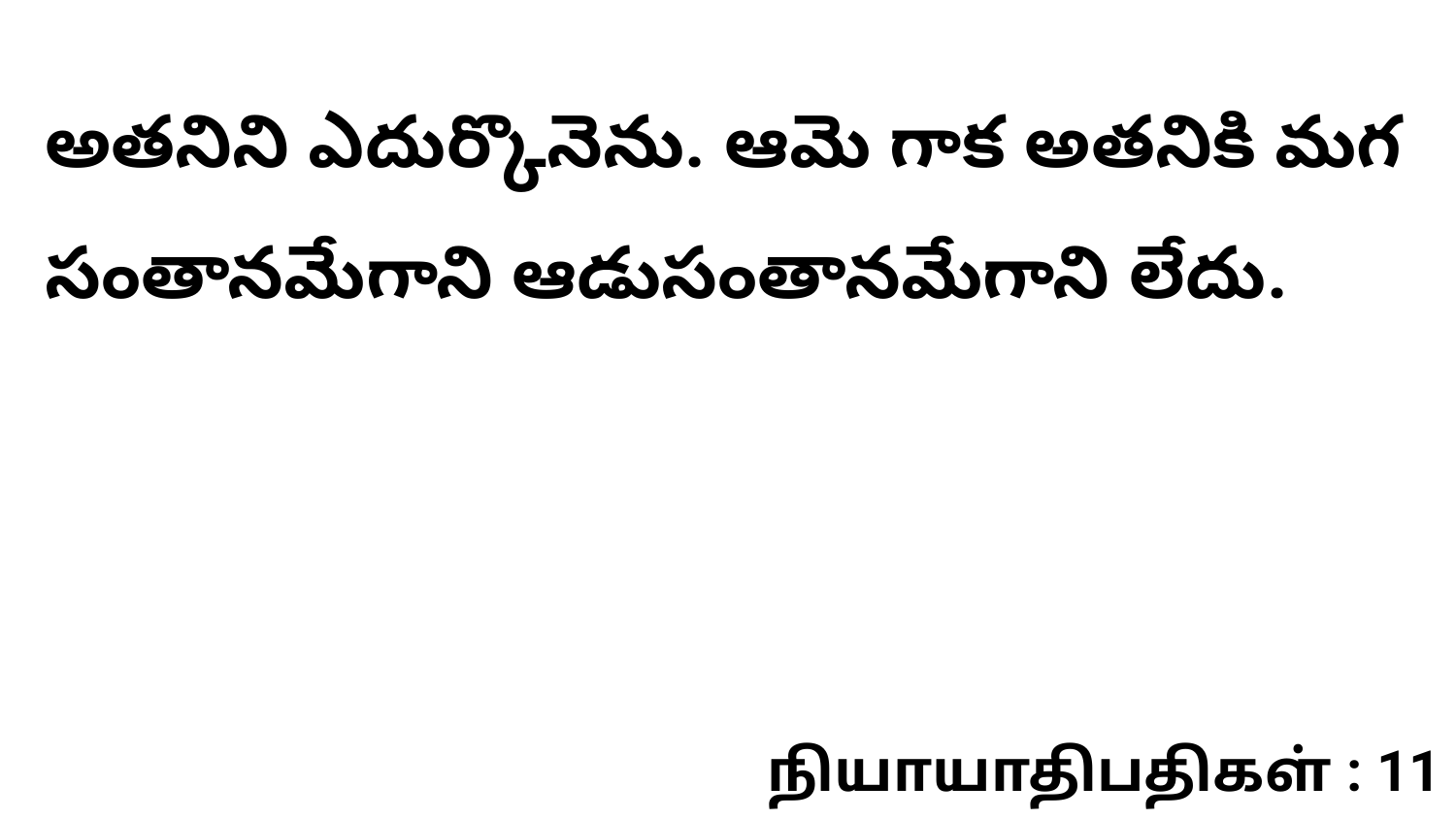

అతనిని ఎదుర్కొనెను. ఆమె గాక అతనికి మగ సంతానమేగాని ఆడుసంతానమేగాని లేదు.
நியாயாதிபதிகள் : 11